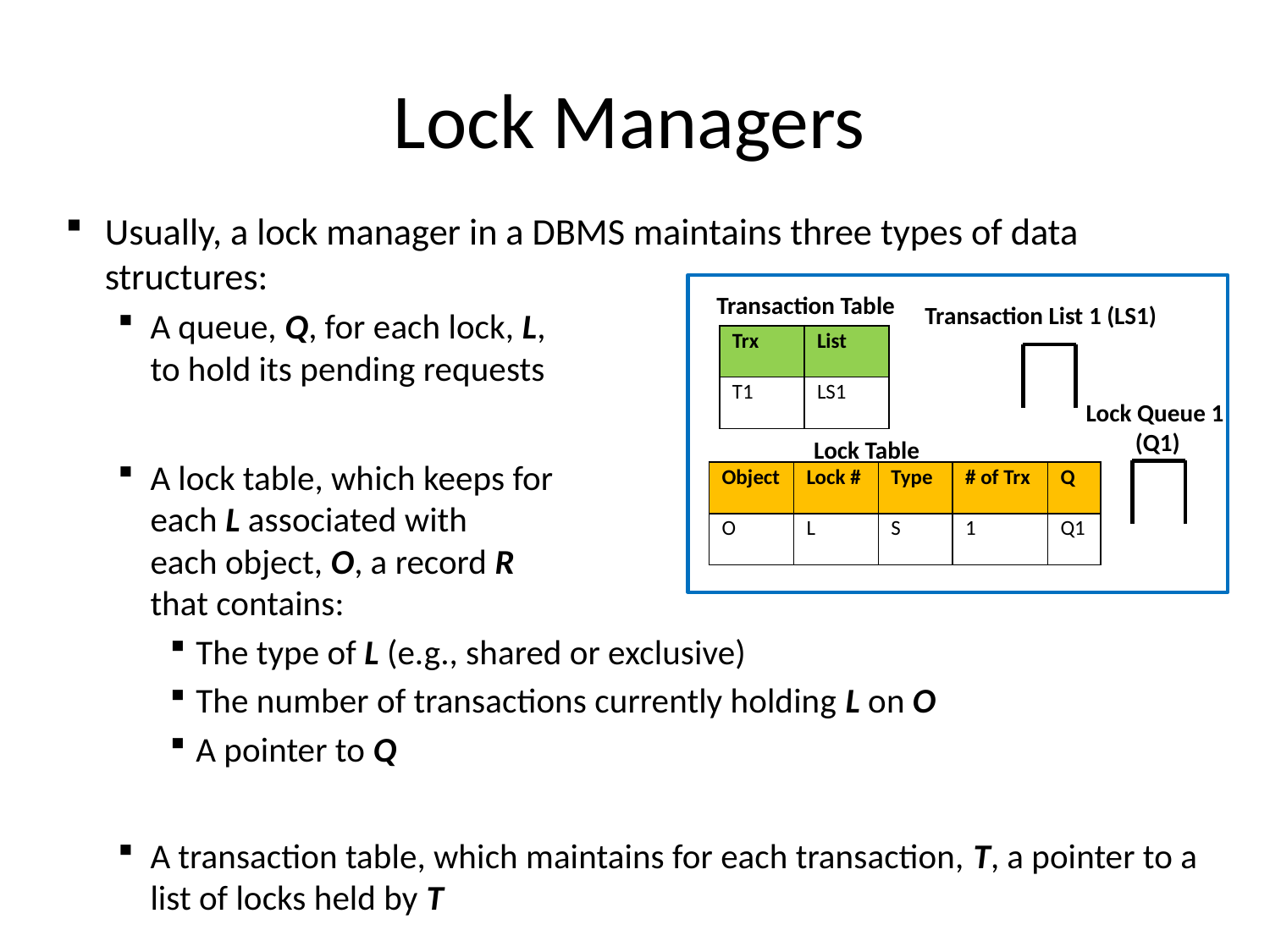

# Lock Managers
Usually, a lock manager in a DBMS maintains three types of data structures:
A queue, Q, for each lock, L,
to hold its pending requests

A lock table, which keeps for
each L associated with
each object, O, a record R
that contains:
The type of L (e.g., shared or exclusive)
The number of transactions currently holding L on O
A pointer to Q

A transaction table, which maintains for each transaction, T, a pointer to a list of locks held by T

Transaction Table
Transaction List 1 (LS1)
| Trx | List |
| --- | --- |
| T1 | LS1 |
Lock Queue 1
(Q1)
Lock Table
| Object | Lock # | Type | # of Trx | Q |
| --- | --- | --- | --- | --- |
| O | L | S | 1 | Q1 |